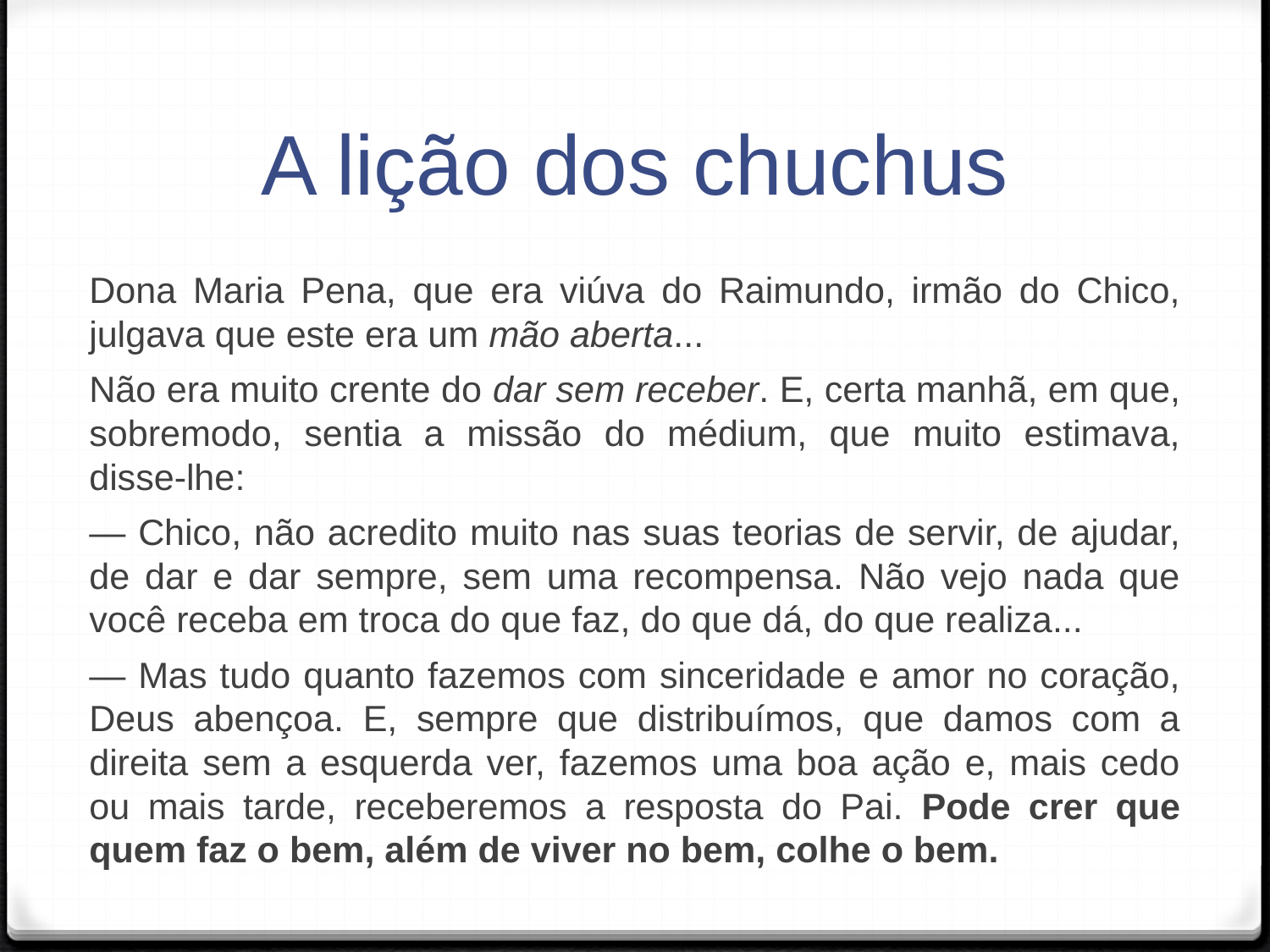

# A lição dos chuchus
Dona Maria Pena, que era viúva do Raimundo, irmão do Chico, julgava que este era um mão aberta...
Não era muito crente do dar sem receber. E, certa manhã, em que, sobremodo, sentia a missão do médium, que muito estimava, disse-lhe:
— Chico, não acredito muito nas suas teorias de servir, de ajudar, de dar e dar sempre, sem uma recompensa. Não vejo nada que você receba em troca do que faz, do que dá, do que realiza...
— Mas tudo quanto fazemos com sinceridade e amor no coração, Deus abençoa. E, sempre que distribuímos, que damos com a direita sem a esquerda ver, fazemos uma boa ação e, mais cedo ou mais tarde, receberemos a resposta do Pai. Pode crer que quem faz o bem, além de viver no bem, colhe o bem.